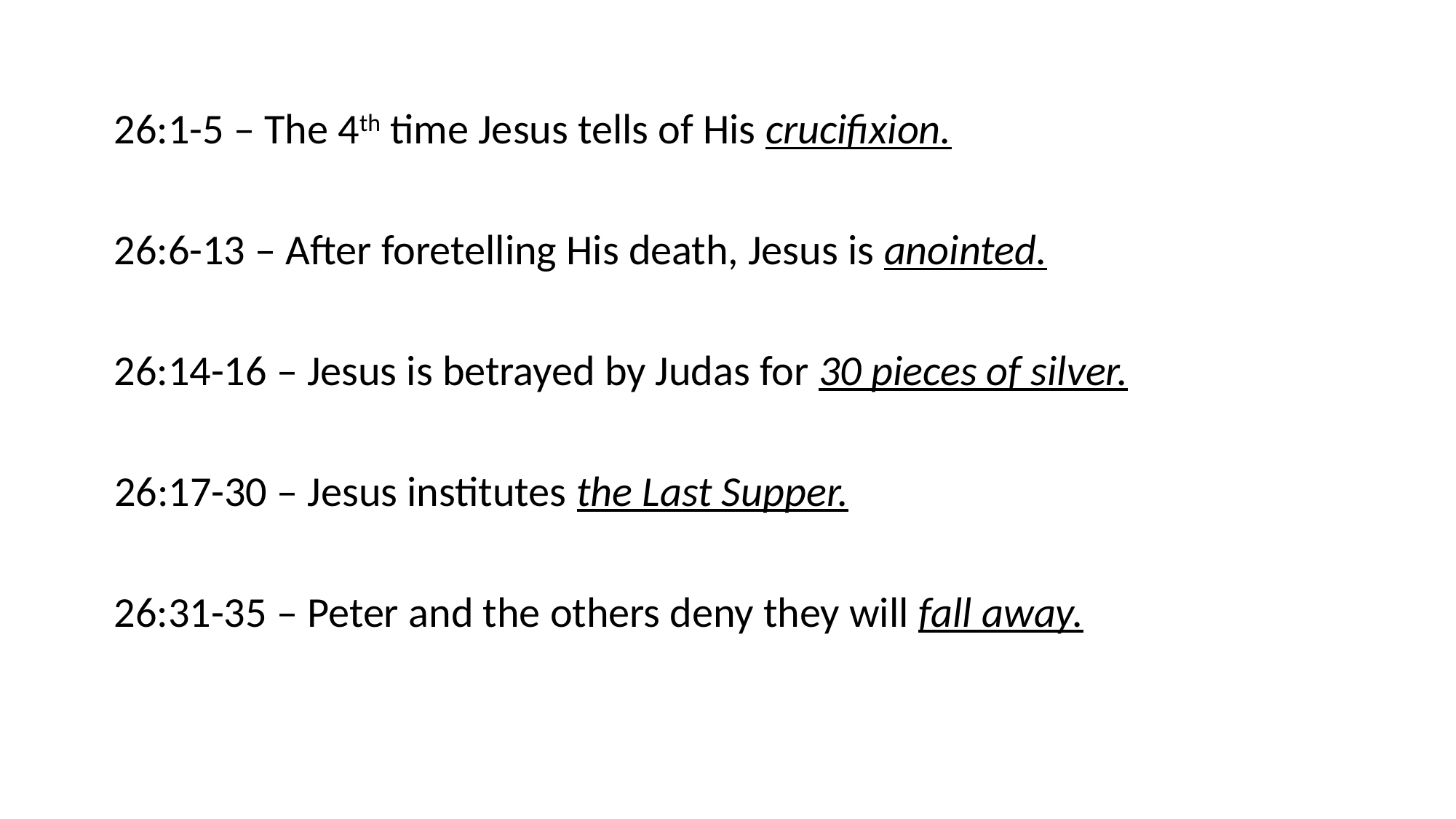

26:1-5 – The 4th time Jesus tells of His crucifixion.
26:6-13 – After foretelling His death, Jesus is anointed.
26:14-16 – Jesus is betrayed by Judas for 30 pieces of silver.
26:17-30 – Jesus institutes the Last Supper.
26:31-35 – Peter and the others deny they will fall away.